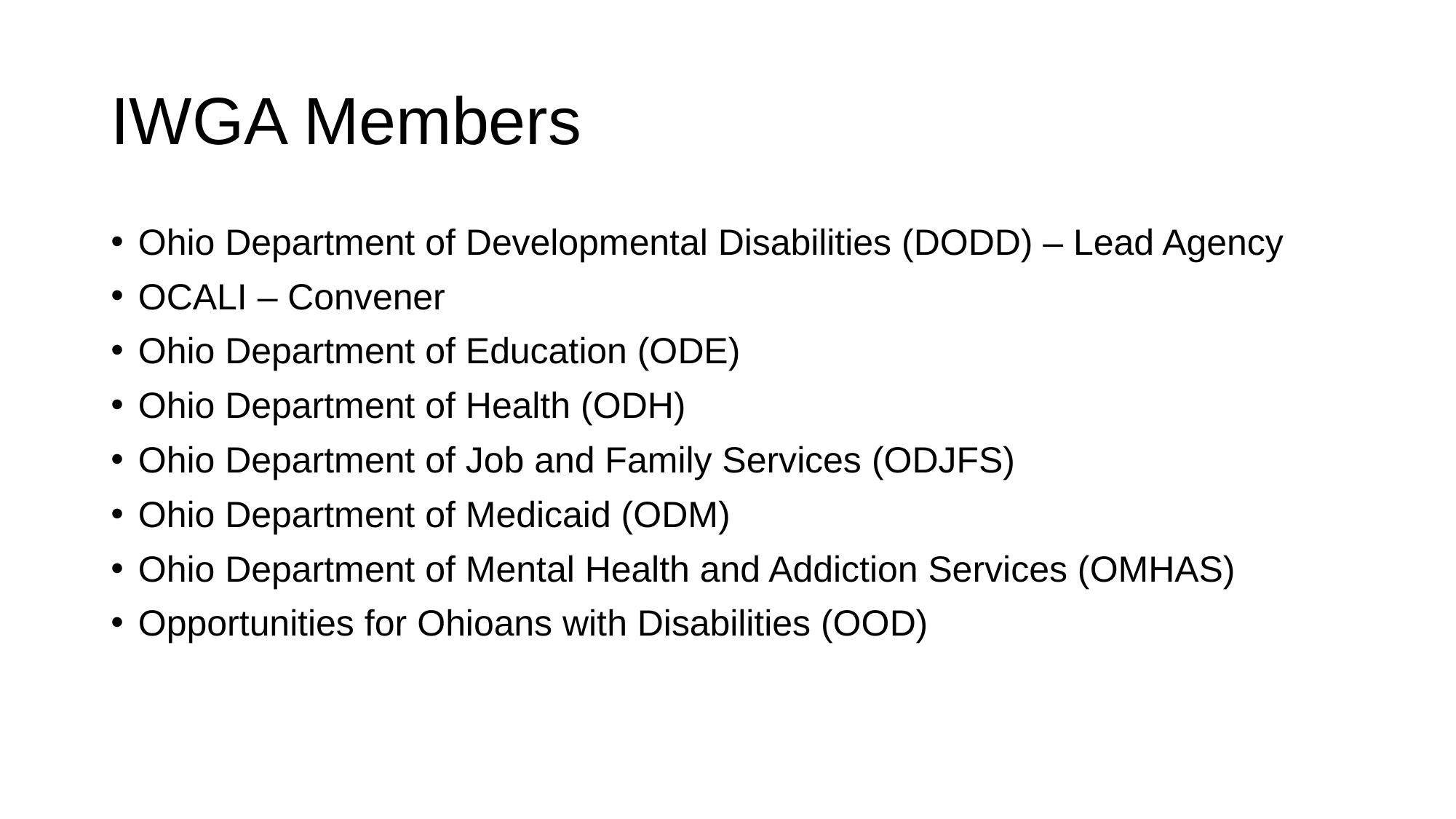

# IWGA Members
Ohio Department of Developmental Disabilities (DODD) – Lead Agency
OCALI – Convener
Ohio Department of Education (ODE)
Ohio Department of Health (ODH)
Ohio Department of Job and Family Services (ODJFS)
Ohio Department of Medicaid (ODM)
Ohio Department of Mental Health and Addiction Services (OMHAS)
Opportunities for Ohioans with Disabilities (OOD)